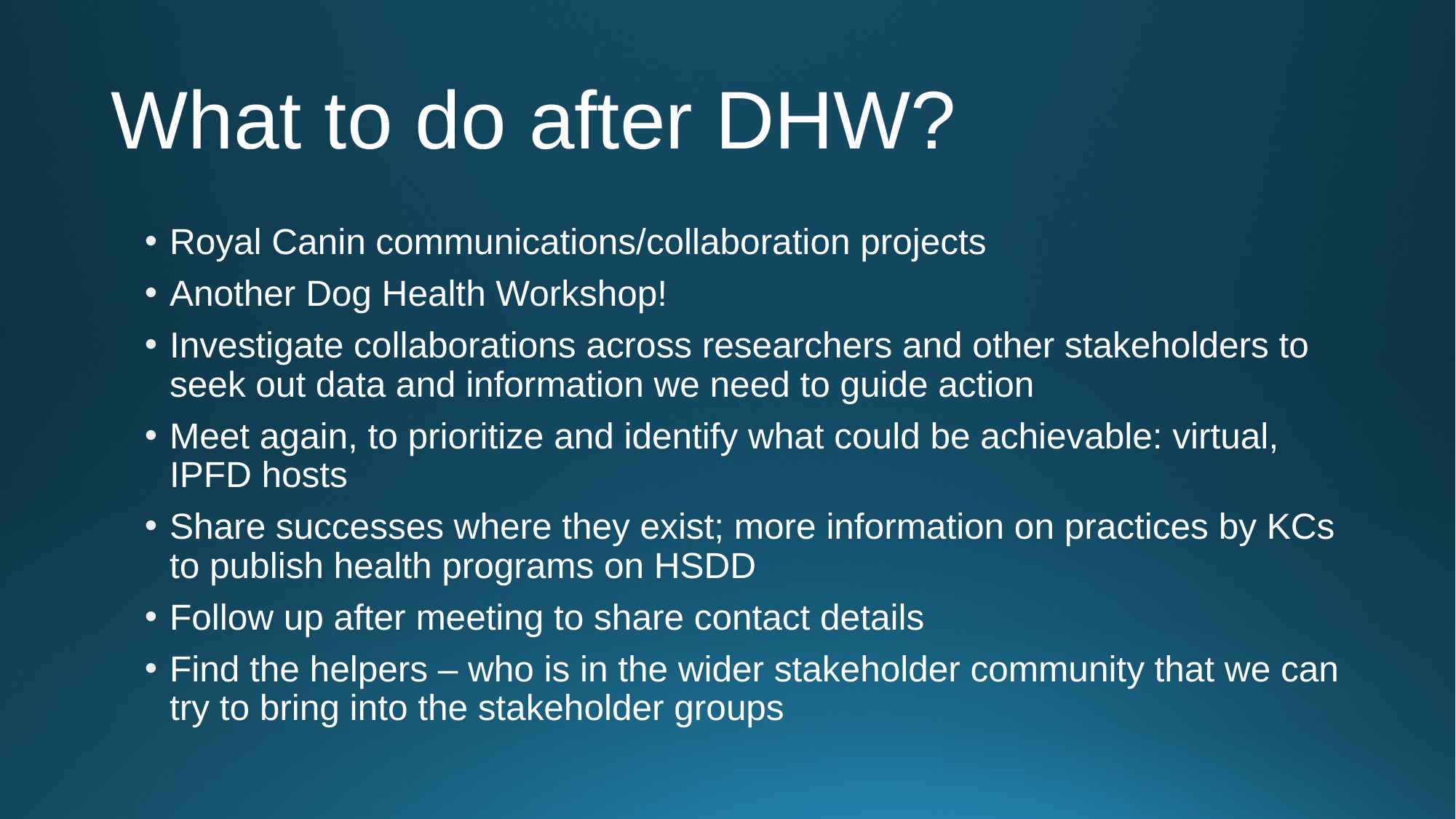

# What to do after DHW?
Royal Canin communications/collaboration projects
Another Dog Health Workshop!
Investigate collaborations across researchers and other stakeholders to seek out data and information we need to guide action
Meet again, to prioritize and identify what could be achievable: virtual, IPFD hosts
Share successes where they exist; more information on practices by KCs to publish health programs on HSDD
Follow up after meeting to share contact details
Find the helpers – who is in the wider stakeholder community that we can try to bring into the stakeholder groups